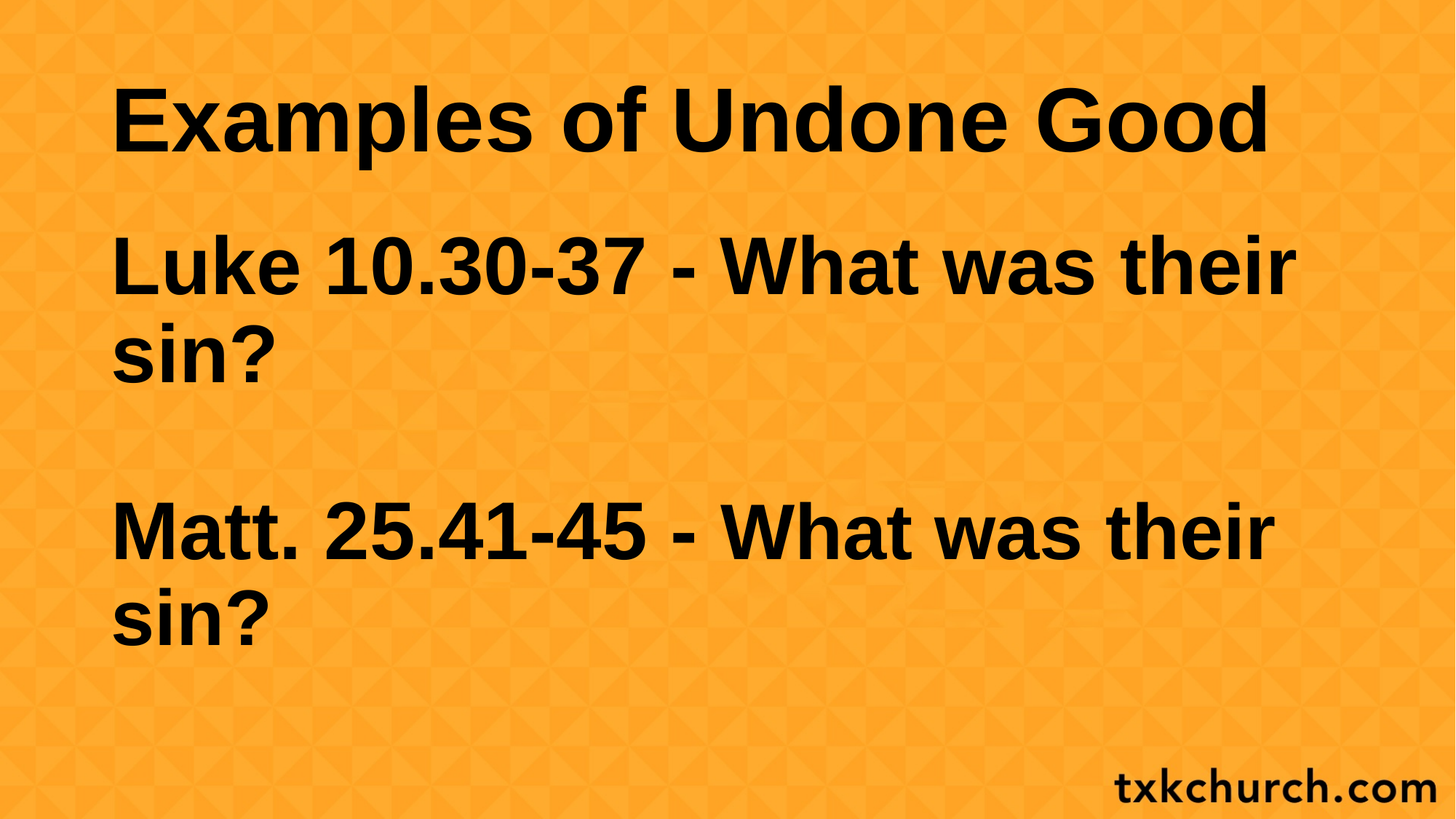

# Examples of Undone Good
Luke 10.30-37 - What was their sin?

Matt. 25.41-45 - What was their sin?